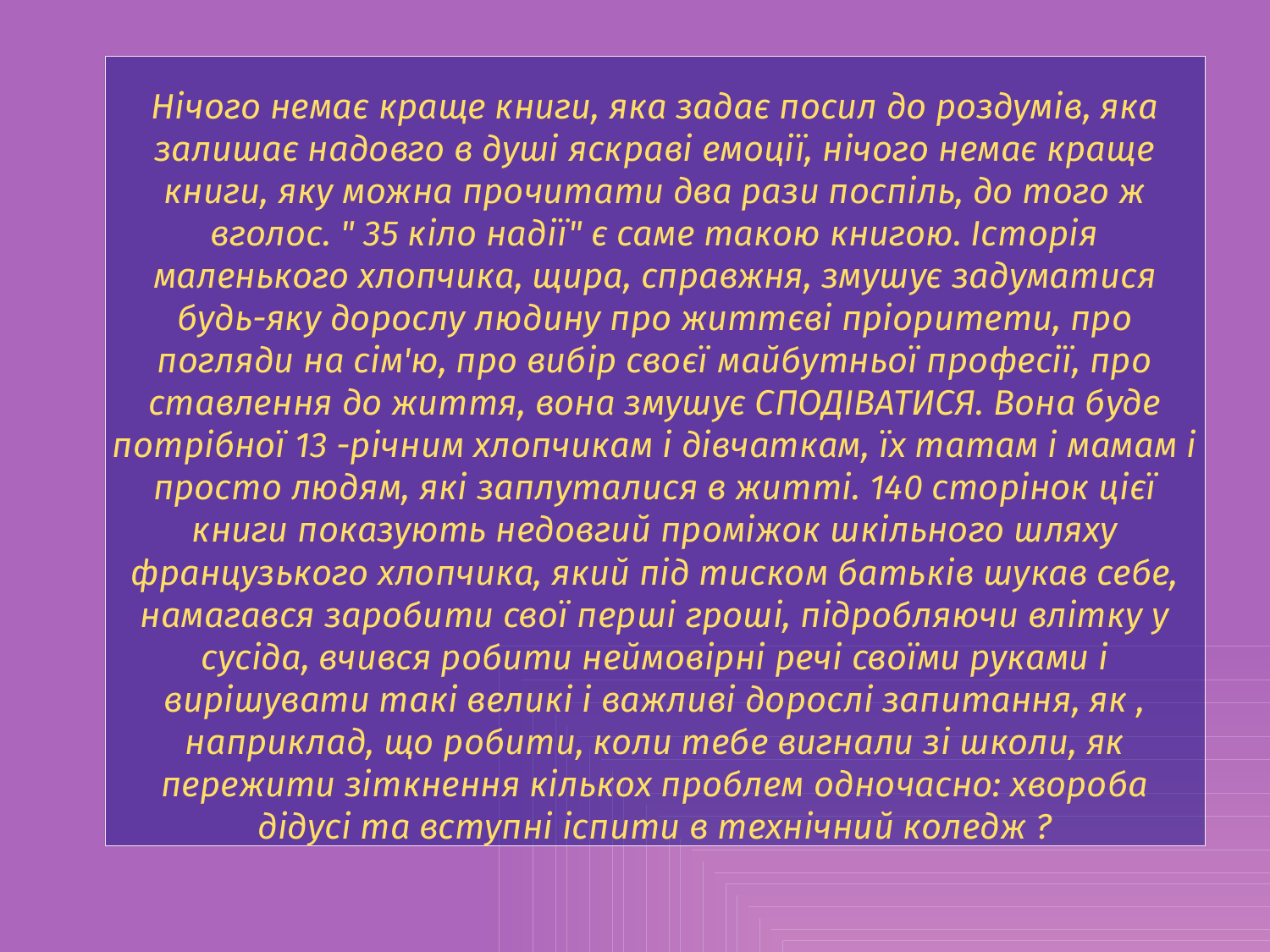

Нічого немає краще книги, яка задає посил до роздумів, яка залишає надовго в душі яскраві емоції, нічого немає краще книги, яку можна прочитати два рази поспіль, до того ж вголос. " 35 кіло надії" є саме такою книгою. Історія маленького хлопчика, щира, справжня, змушує задуматися будь-яку дорослу людину про життєві пріоритети, про погляди на сім'ю, про вибір своєї майбутньої професії, про ставлення до життя, вона змушує СПОДІВАТИСЯ. Вона буде потрібної 13 -річним хлопчикам і дівчаткам, їх татам і мамам і просто людям, які заплуталися в житті. 140 сторінок цієї книги показують недовгий проміжок шкільного шляху французького хлопчика, який під тиском батьків шукав себе, намагався заробити свої перші гроші, підробляючи влітку у сусіда, вчився робити неймовірні речі своїми руками і вирішувати такі великі і важливі дорослі запитання, як , наприклад, що робити, коли тебе вигнали зі школи, як пережити зіткнення кількох проблем одночасно: хвороба дідусі та вступні іспити в технічний коледж ?